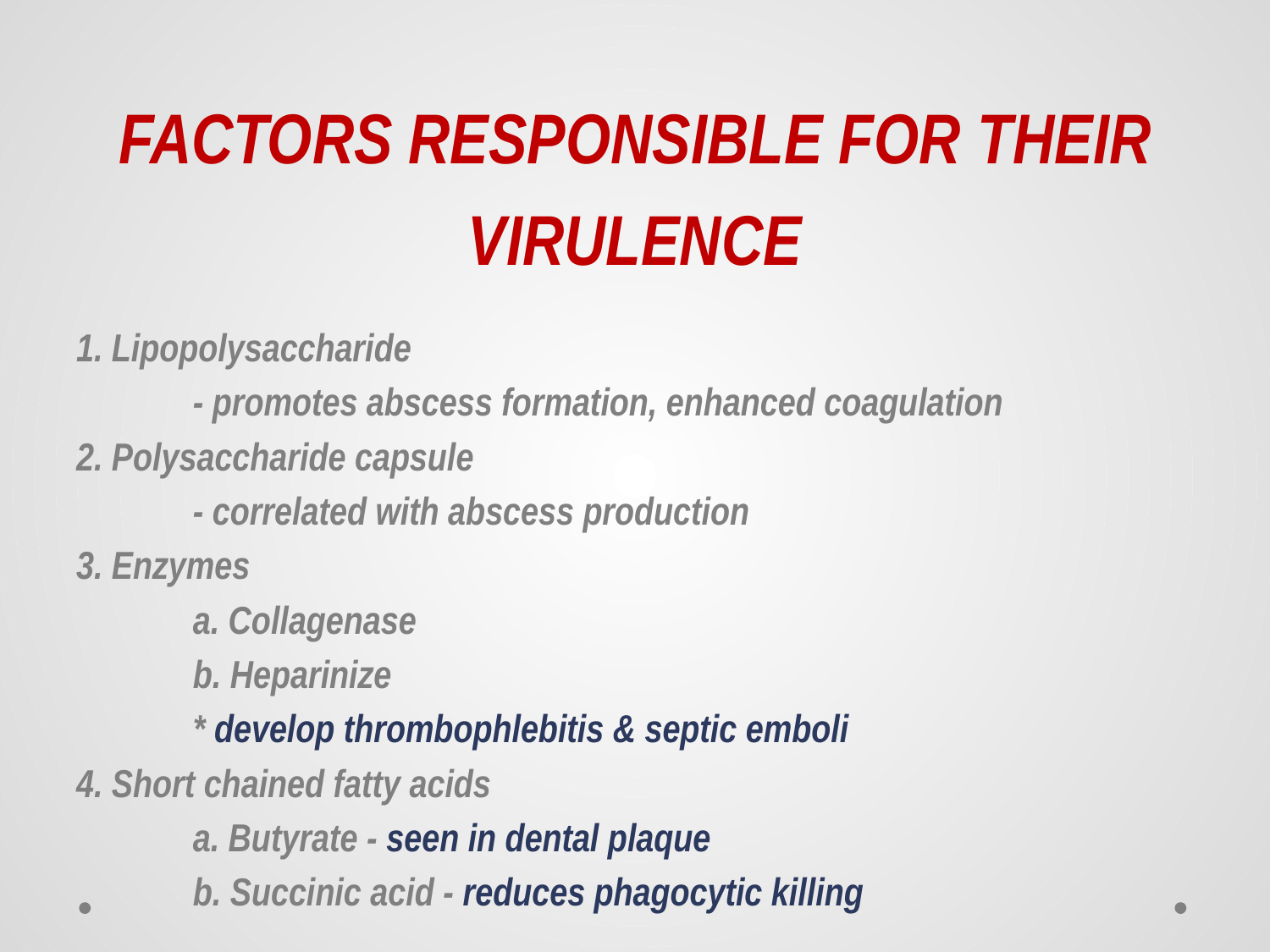

# FACTORS RESPONSIBLE FOR THEIR VIRULENCE
1. Lipopolysaccharide
	- promotes abscess formation, enhanced coagulation
2. Polysaccharide capsule
	- correlated with abscess production
3. Enzymes
	a. Collagenase
	b. Heparinize
		* develop thrombophlebitis & septic emboli
4. Short chained fatty acids
	a. Butyrate - seen in dental plaque
	b. Succinic acid - reduces phagocytic killing